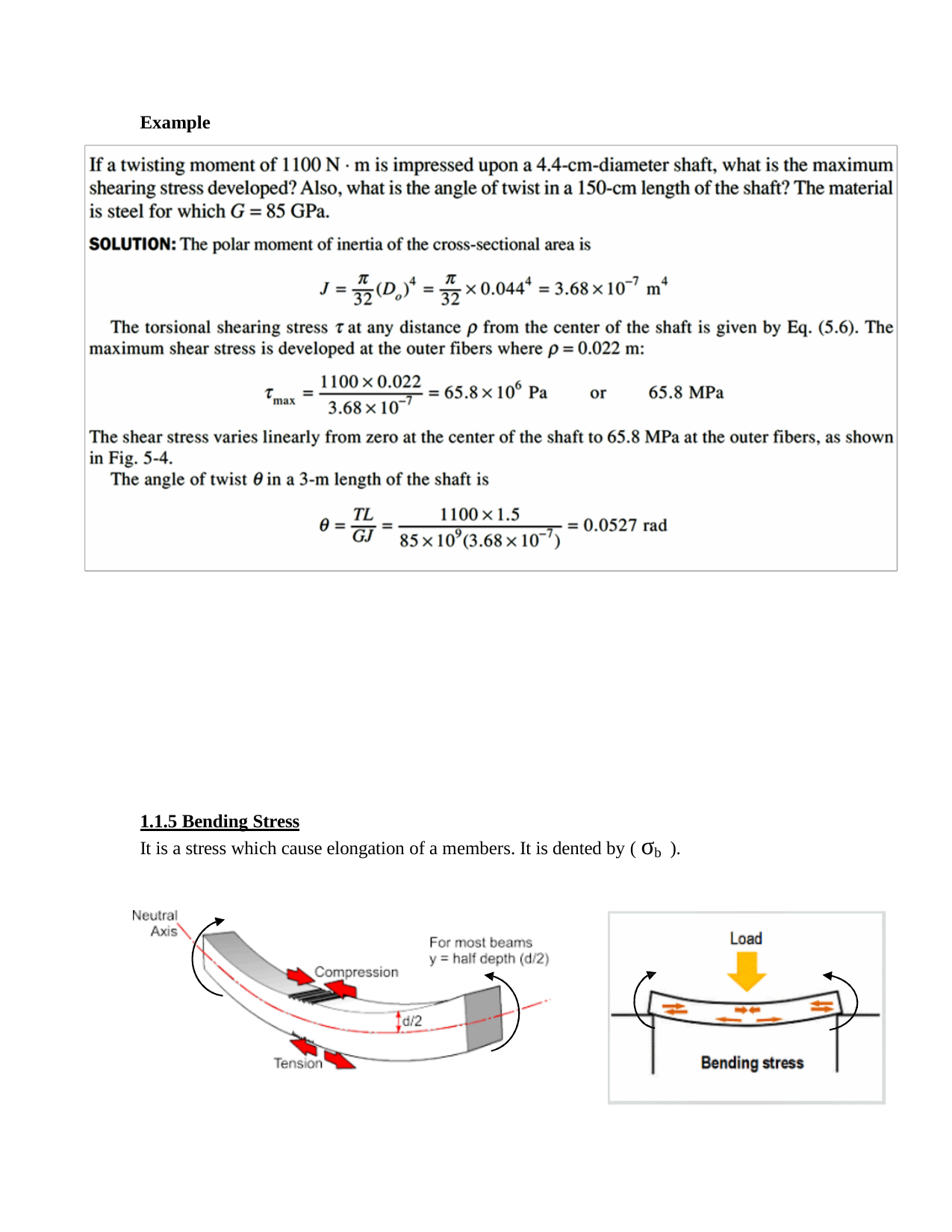

Example

1.1.5 Bending Stress
It is a stress which cause elongation of a members. It is dented by ( σb ).